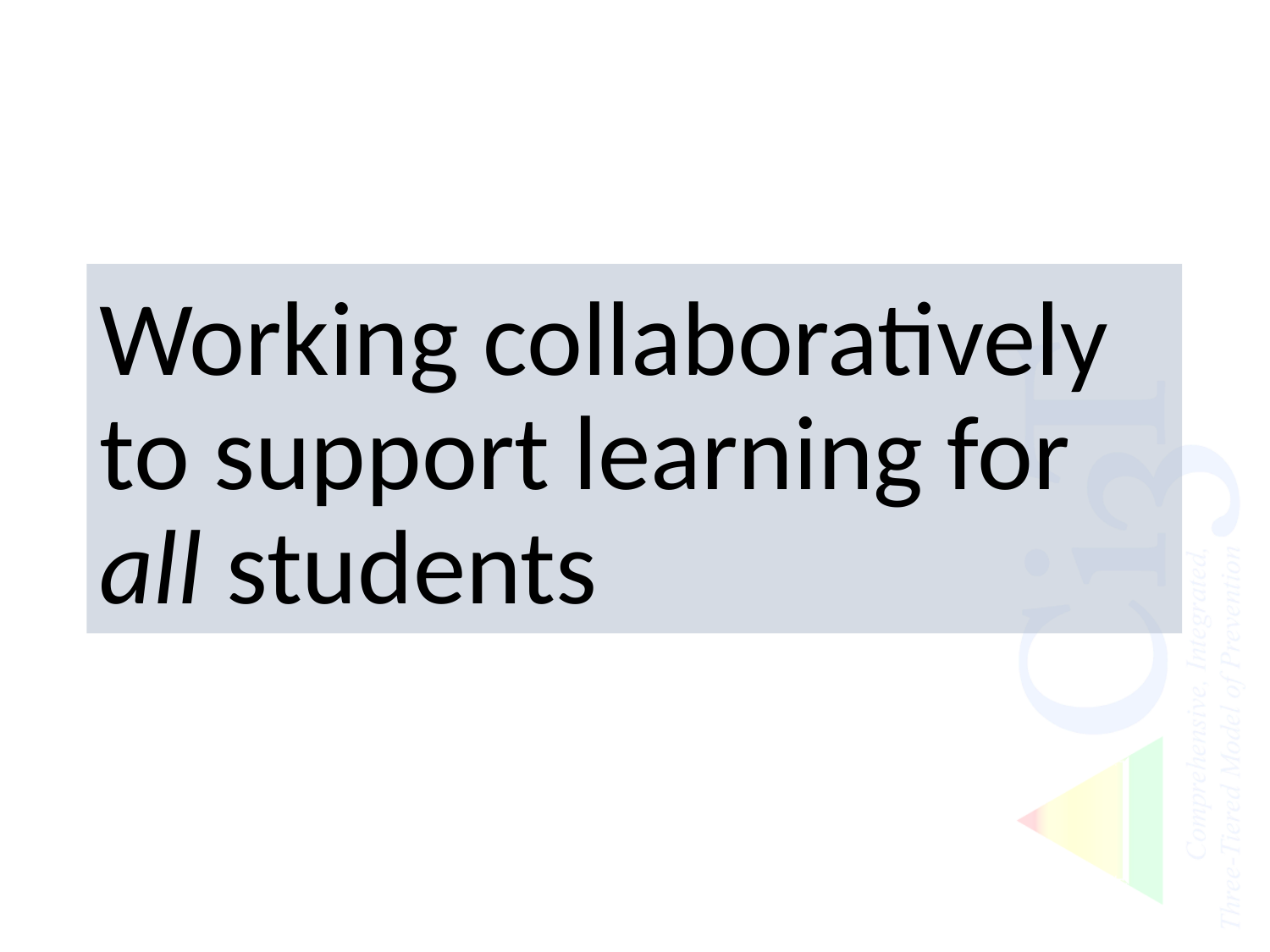

# Working collaboratively to support learning for all students